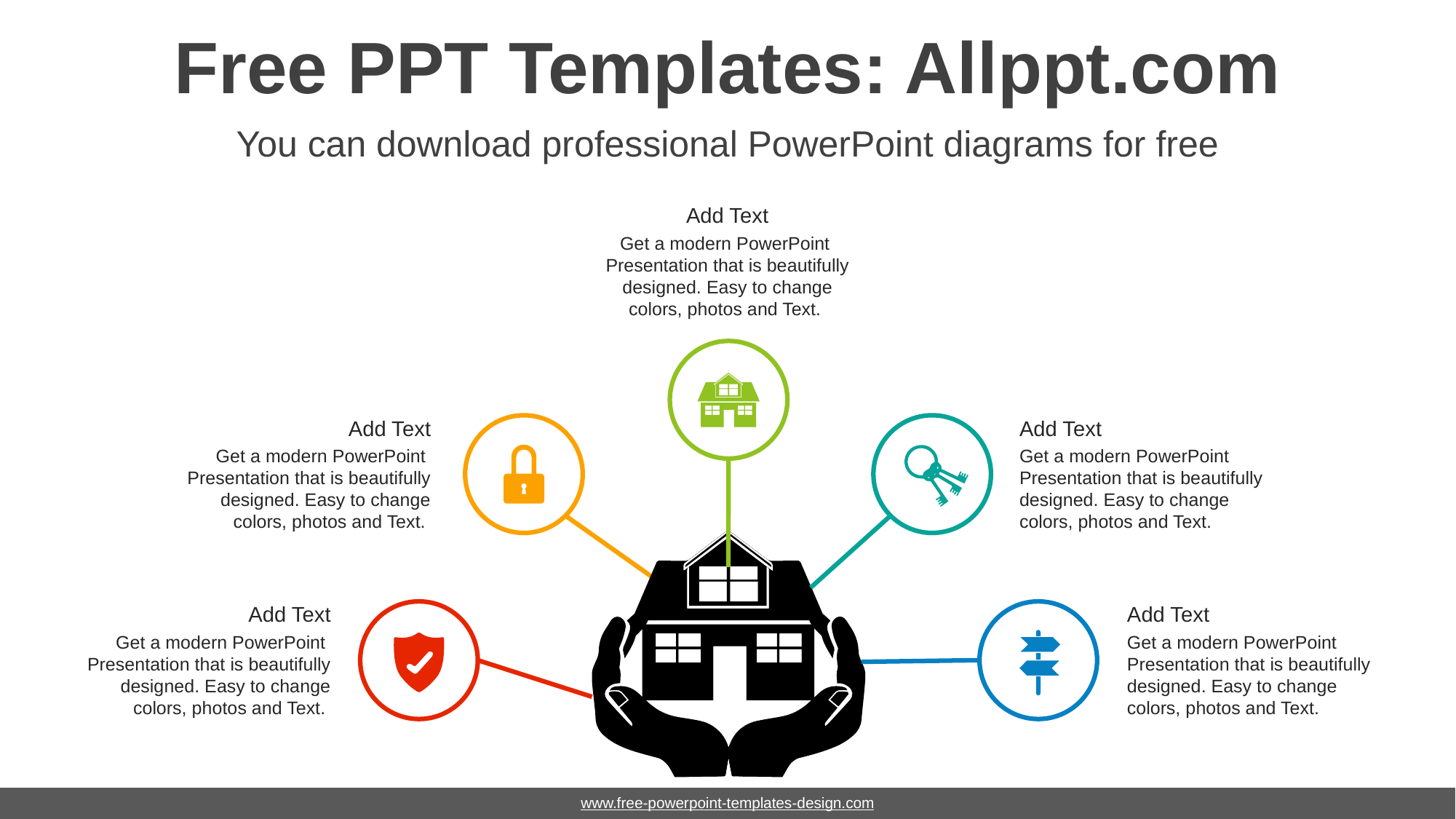

# Free PPT Templates: Allppt.com
You can download professional PowerPoint diagrams for free
Add Text
Get a modern PowerPoint  Presentation that is beautifully designed. Easy to change colors, photos and Text.

Add Text
Get a modern PowerPoint  Presentation that is beautifully designed. Easy to change colors, photos and Text.
Add Text
Get a modern PowerPoint  Presentation that is beautifully designed. Easy to change colors, photos and Text.

d

Add Text
Get a modern PowerPoint  Presentation that is beautifully designed. Easy to change colors, photos and Text.
Add Text
Get a modern PowerPoint  Presentation that is beautifully designed. Easy to change colors, photos and Text.

d

www.free-powerpoint-templates-design.com